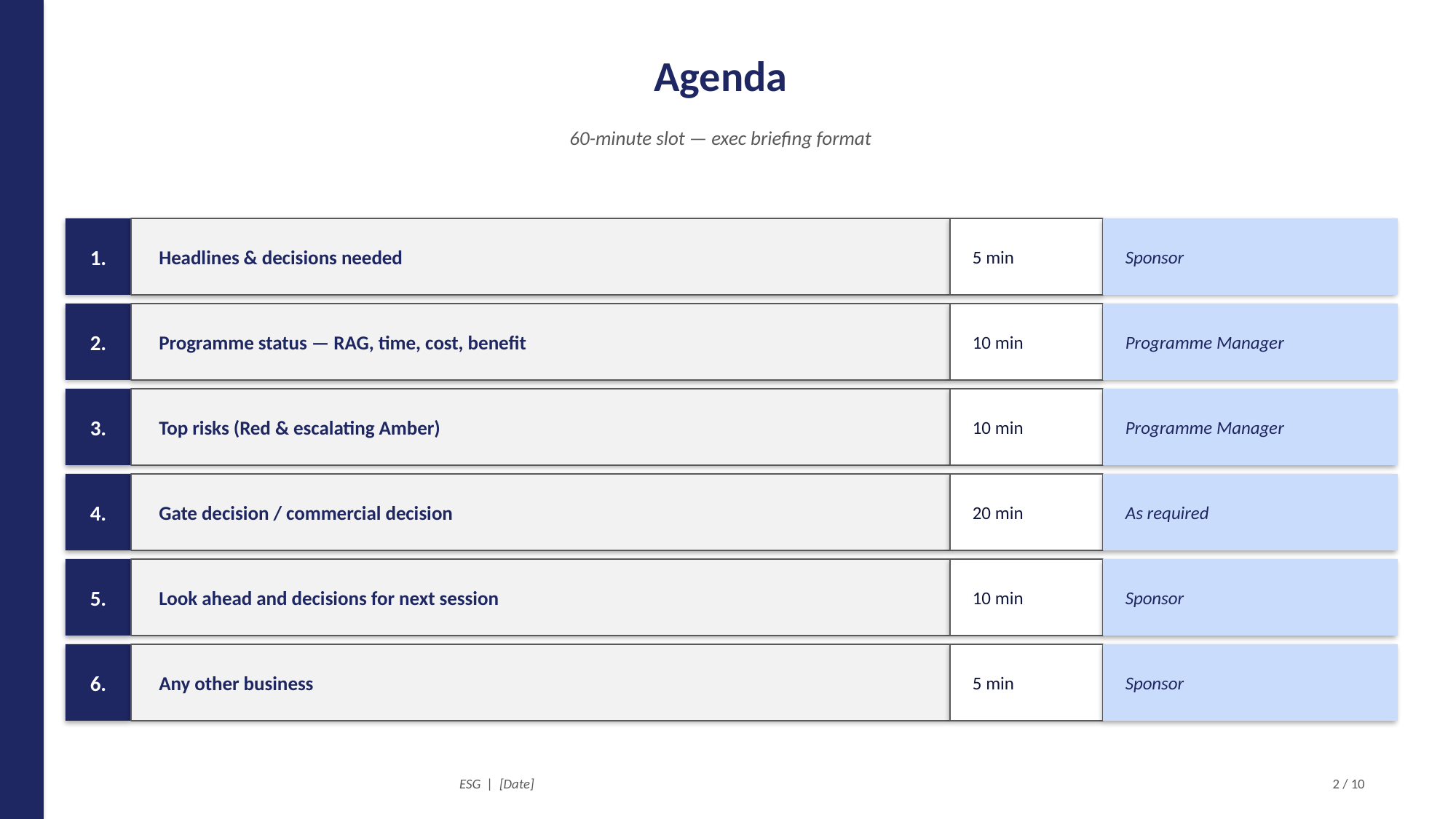

Agenda
60-minute slot — exec briefing format

1.

Headlines & decisions needed

5 min

Sponsor

2.

Programme status — RAG, time, cost, benefit

10 min

Programme Manager

3.

Top risks (Red & escalating Amber)

10 min

Programme Manager

4.

Gate decision / commercial decision

20 min

As required

5.

Look ahead and decisions for next session

10 min

Sponsor

6.

Any other business

5 min

Sponsor
ESG  |  [Date]
2 / 10